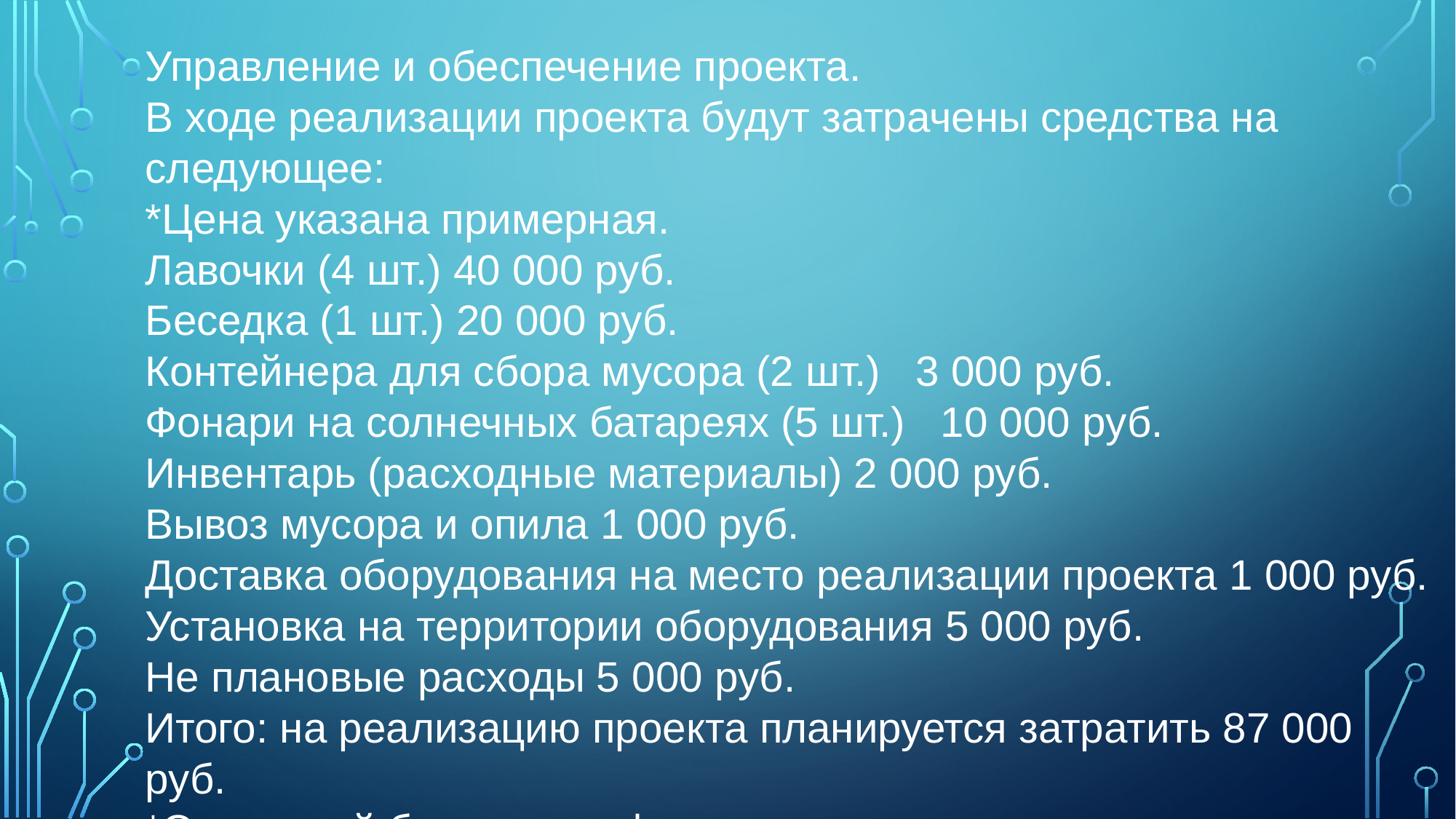

Управление и обеспечение проекта.
В ходе реализации проекта будут затрачены средства на следующее:
*Цена указана примерная.
Лавочки (4 шт.) 40 000 руб.
Беседка (1 шт.) 20 000 руб.
Контейнера для сбора мусора (2 шт.)   3 000 руб.
Фонари на солнечных батареях (5 шт.)   10 000 руб.
Инвентарь (расходные материалы) 2 000 руб.
Вывоз мусора и опила 1 000 руб.
Доставка оборудования на место реализации проекта 1 000 руб.
Установка на территории оборудования 5 000 руб.
Не плановые расходы 5 000 руб.
Итого: на реализацию проекта планируется затратить 87 000 руб.
*Остальной бюджет - асфальтирование дороги.